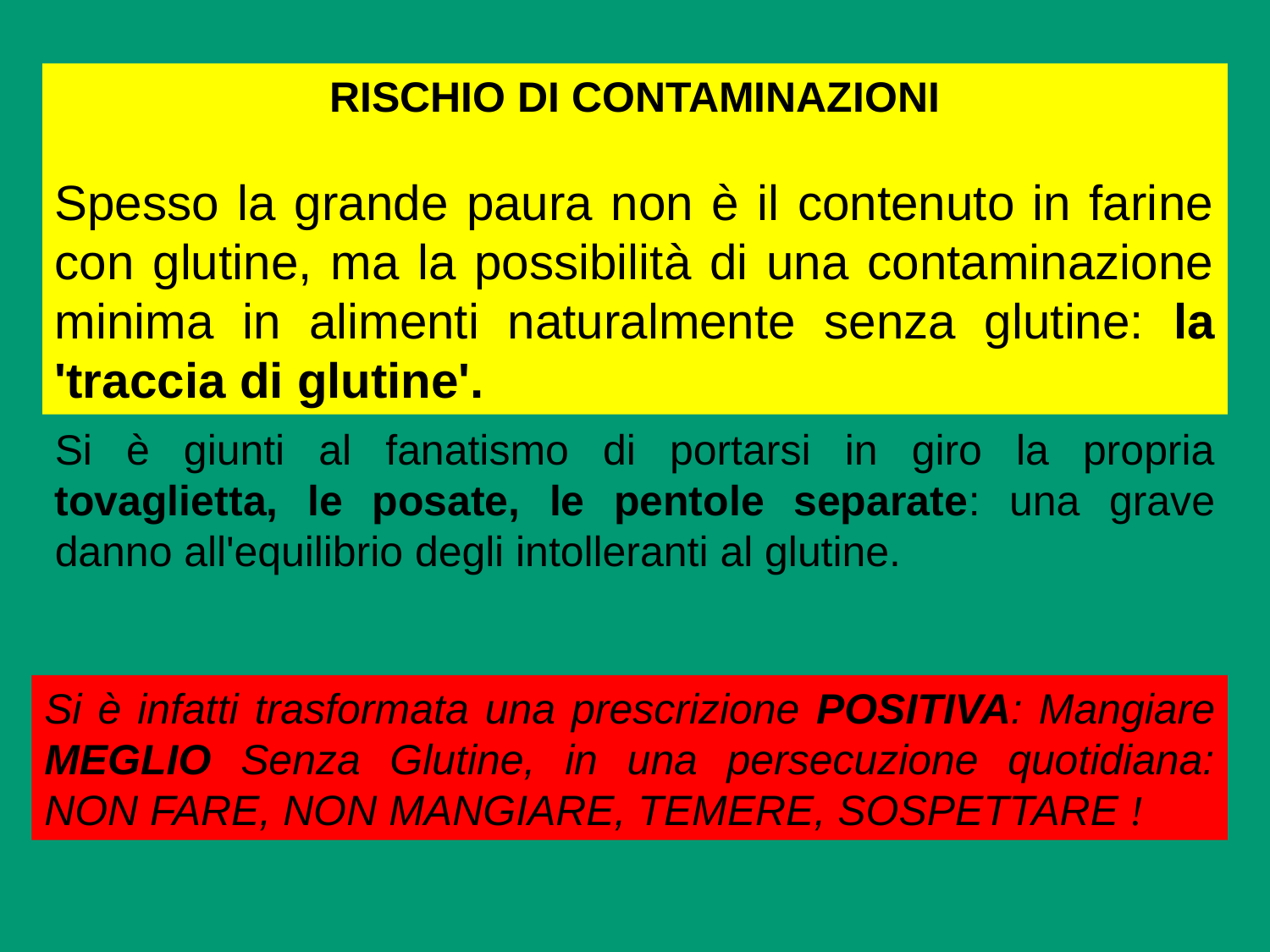

RISCHIO DI CONTAMINAZIONI

Spesso la grande paura non è il contenuto in farine con glutine, ma la possibilità di una contaminazione minima in alimenti naturalmente senza glutine: la 'traccia di glutine'.
Si è giunti al fanatismo di portarsi in giro la propria tovaglietta, le posate, le pentole separate: una grave danno all'equilibrio degli intolleranti al glutine.
Si è infatti trasformata una prescrizione POSITIVA: Mangiare MEGLIO Senza Glutine, in una persecuzione quotidiana: NON FARE, NON MANGIARE, TEMERE, SOSPETTARE !